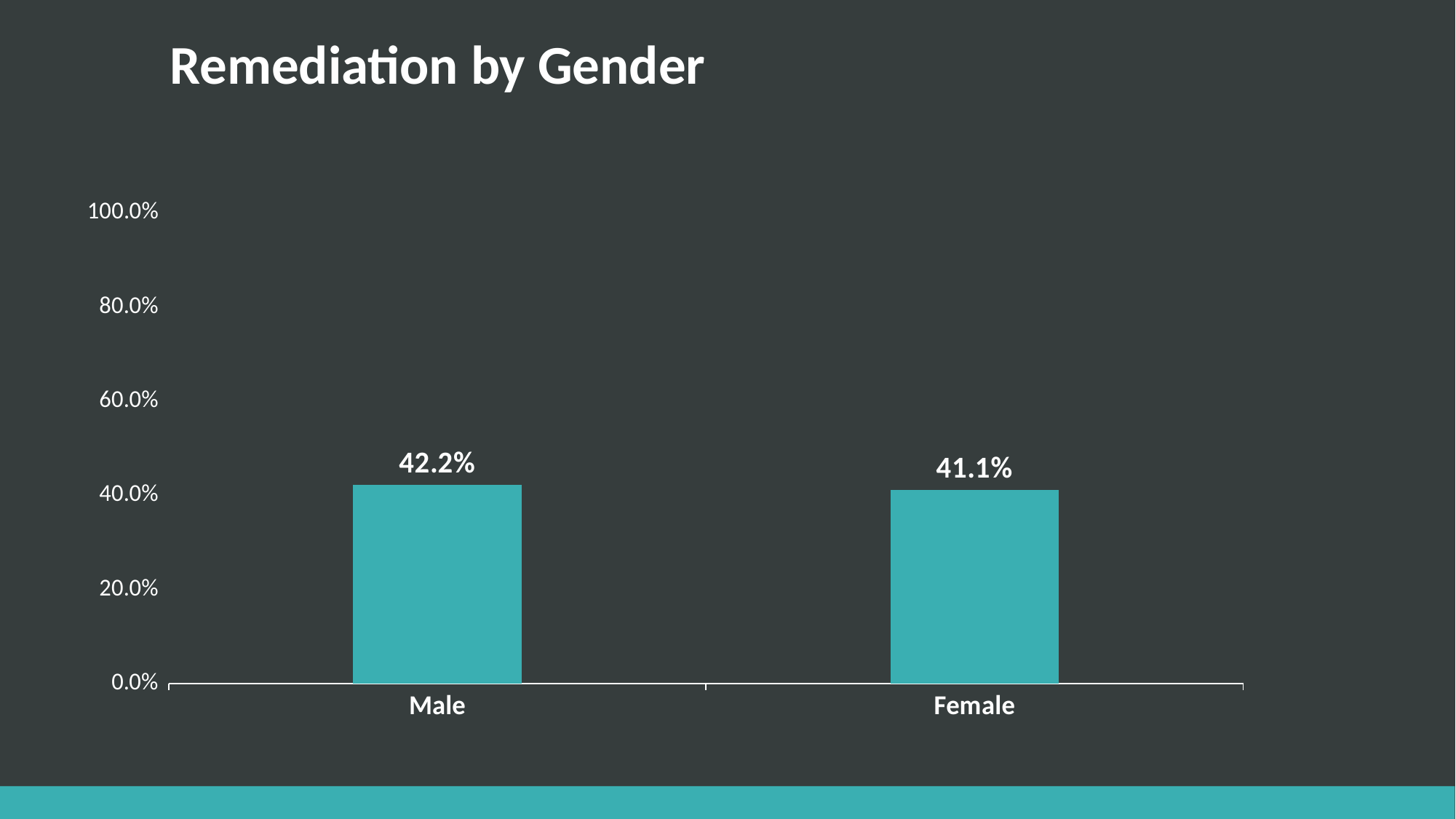

# Remediation by Gender

### Chart

| Category |  |
|---|---|
| Male | 0.422 |
| Female | 0.411 |